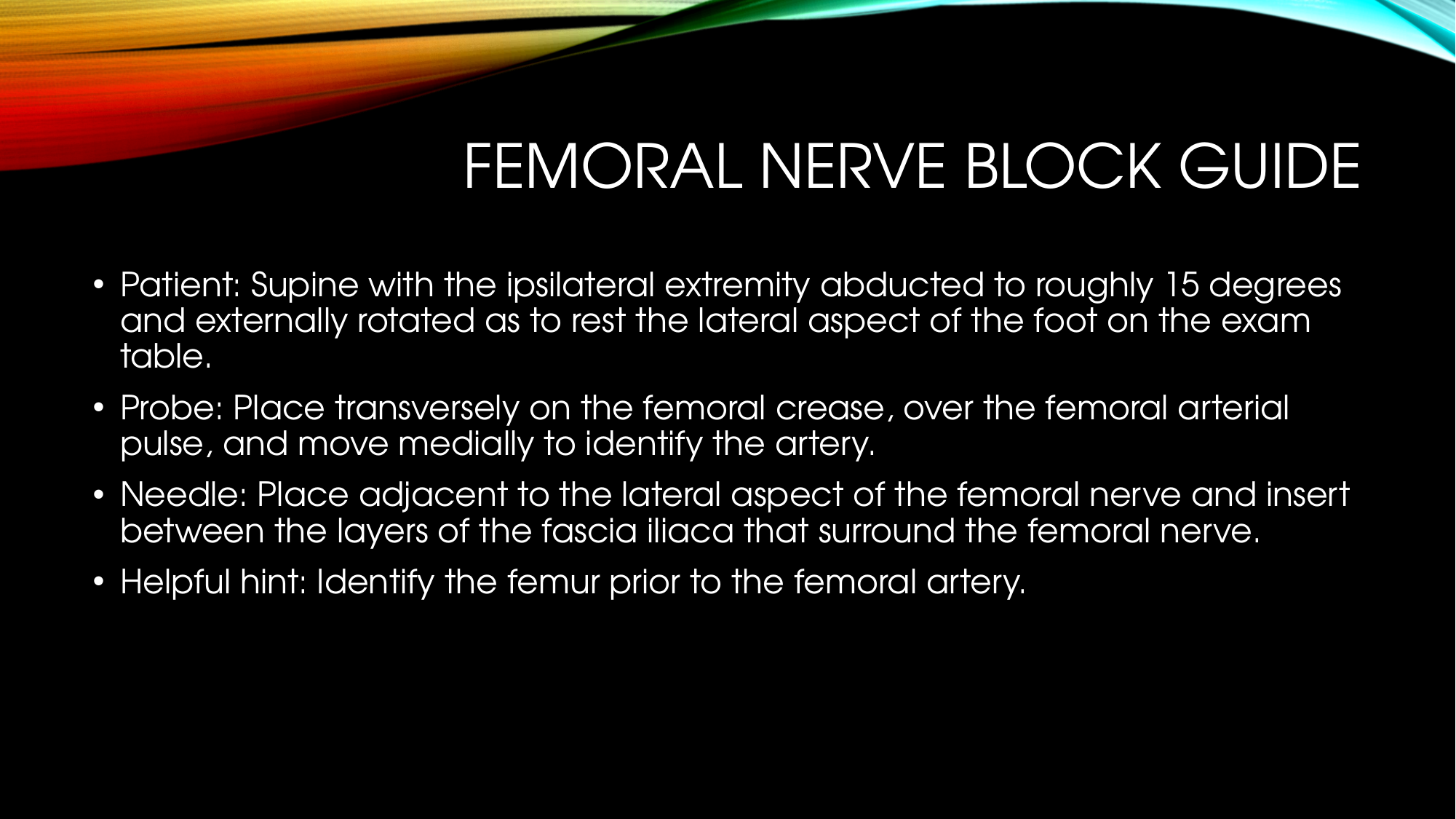

# Femoral Nerve Block Guide
Patient: Supine with the ipsilateral extremity abducted to roughly 15 degrees and externally rotated as to rest the lateral aspect of the foot on the exam table.
Probe: Place transversely on the femoral crease, over the femoral arterial pulse, and move medially to identify the artery.
Needle: Place adjacent to the lateral aspect of the femoral nerve and insert between the layers of the fascia iliaca that surround the femoral nerve.
Helpful hint: Identify the femur prior to the femoral artery.